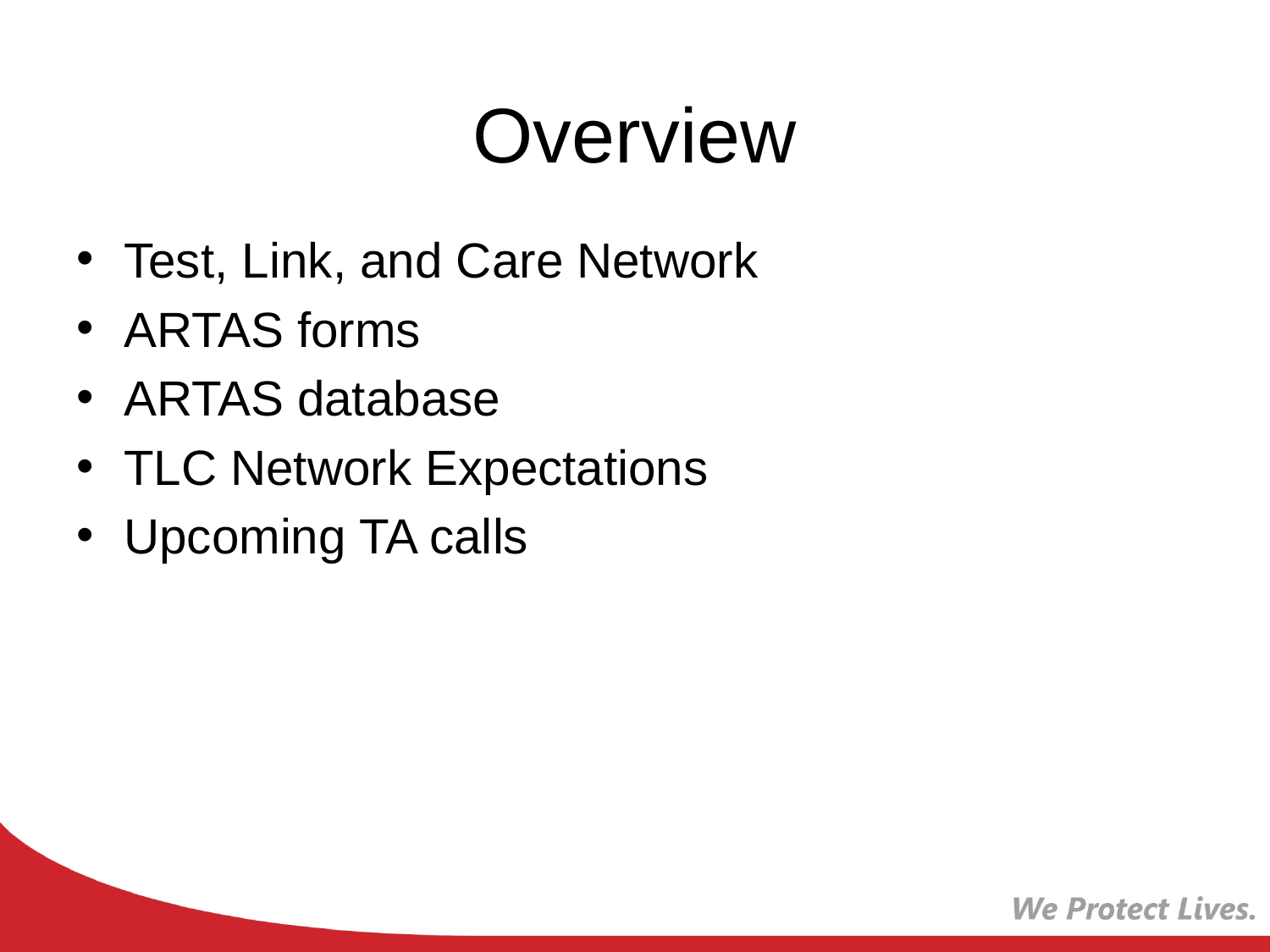

# Overview
Test, Link, and Care Network
ARTAS forms
ARTAS database
TLC Network Expectations
Upcoming TA calls